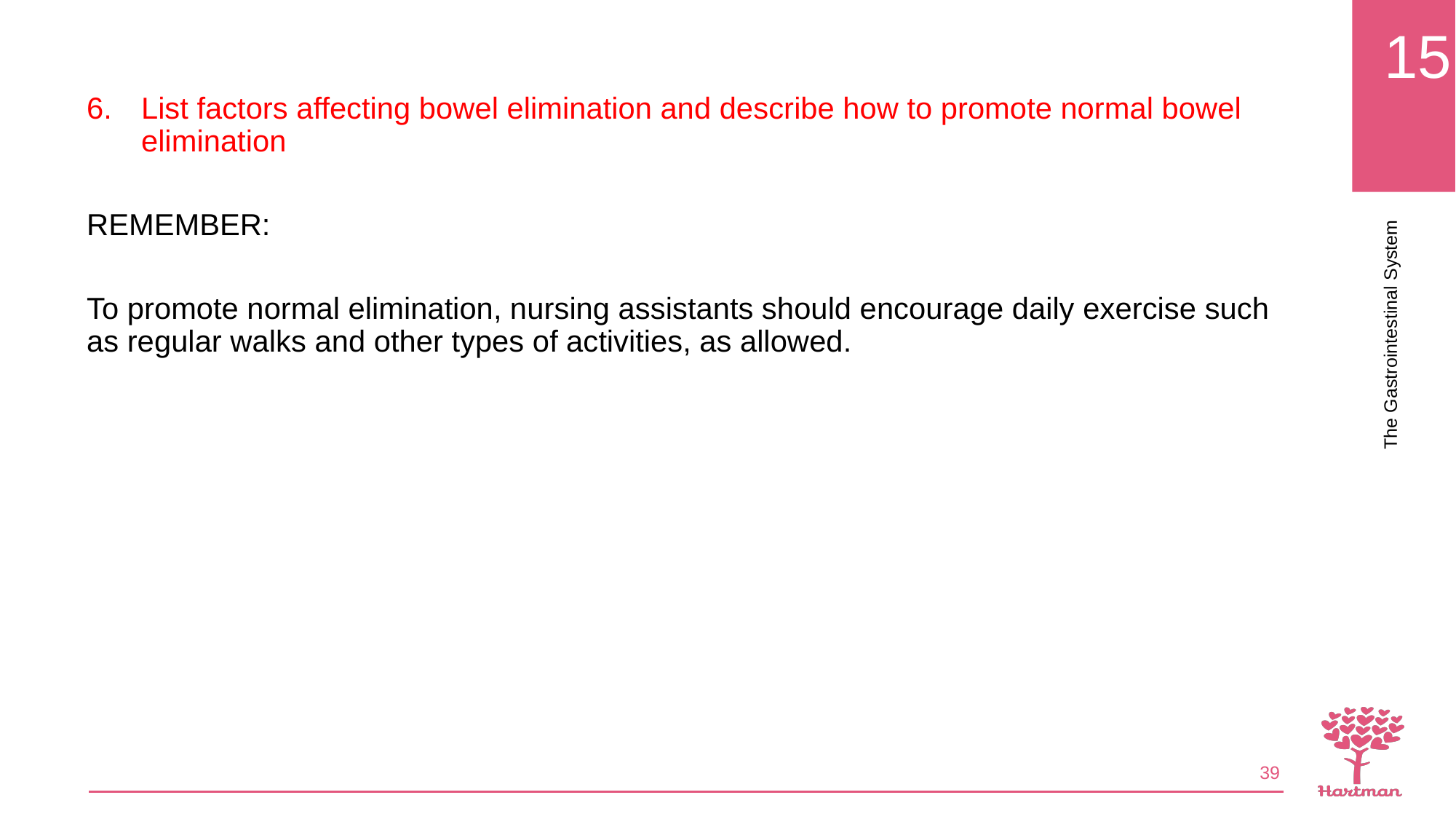

List factors affecting bowel elimination and describe how to promote normal bowel elimination

REMEMBER:

To promote normal elimination, nursing assistants should encourage daily exercise such as regular walks and other types of activities, as allowed.

39